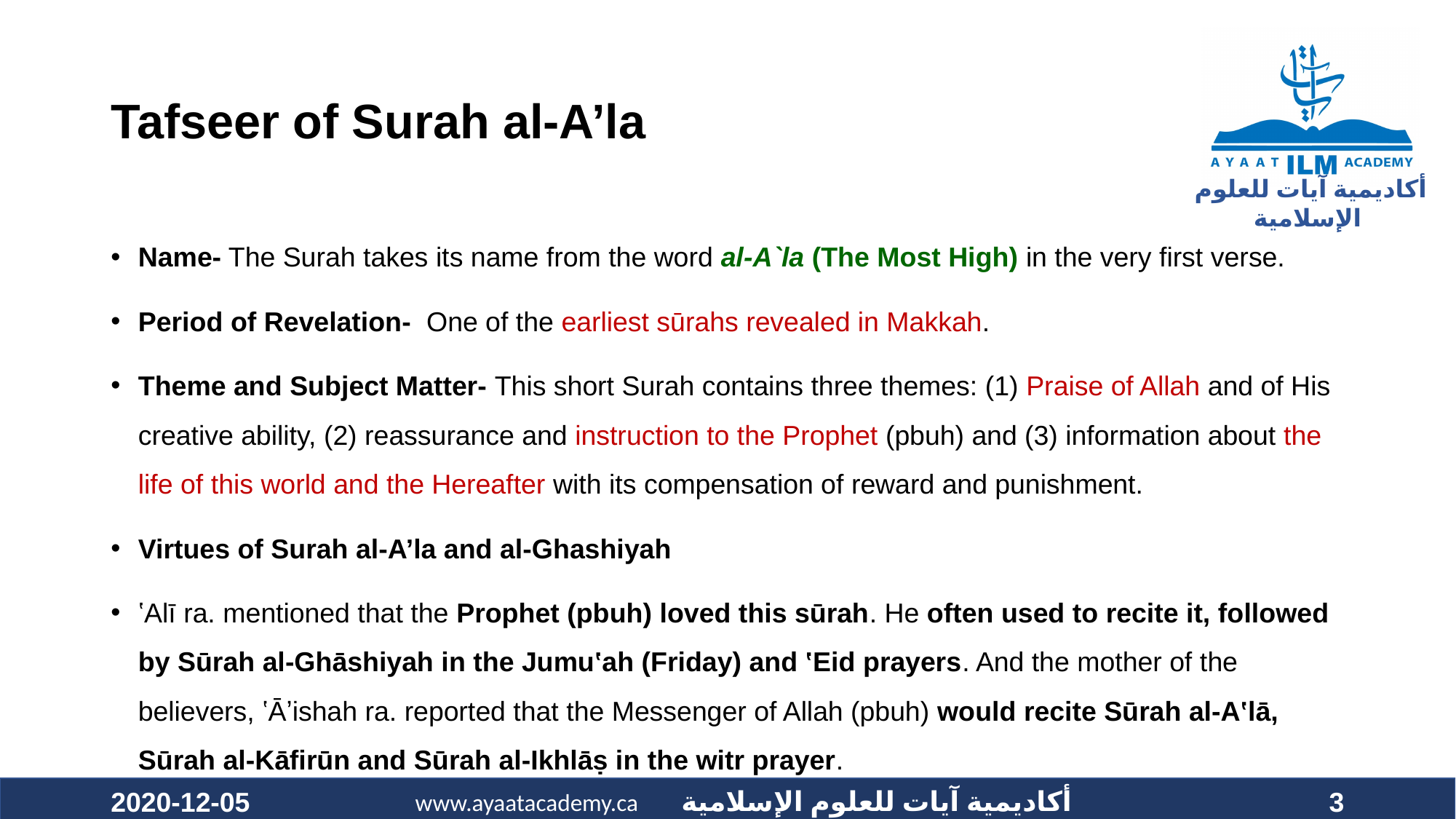

# Tafseer of Surah al-A’la
Name- The Surah takes its name from the word al-A`la (The Most High) in the very first verse.
Period of Revelation-  One of the earliest sūrahs revealed in Makkah.
Theme and Subject Matter- This short Surah contains three themes: (1) Praise of Allah and of His creative ability, (2) reassurance and instruction to the Prophet (pbuh) and (3) information about the life of this world and the Hereafter with its compensation of reward and punishment.
Virtues of Surah al-A’la and al-Ghashiyah
ʽAlī ra. mentioned that the Prophet (pbuh) loved this sūrah. He often used to recite it, followed by Sūrah al-Ghāshiyah in the Jumuʽah (Friday) and ʽEid prayers. And the mother of the believers, ʽĀʼishah ra. reported that the Messenger of Allah (pbuh) would recite Sūrah al-Aʽlā, Sūrah al-Kāfirūn and Sūrah al-Ikhlāṣ in the witr prayer.
2020-12-05
3